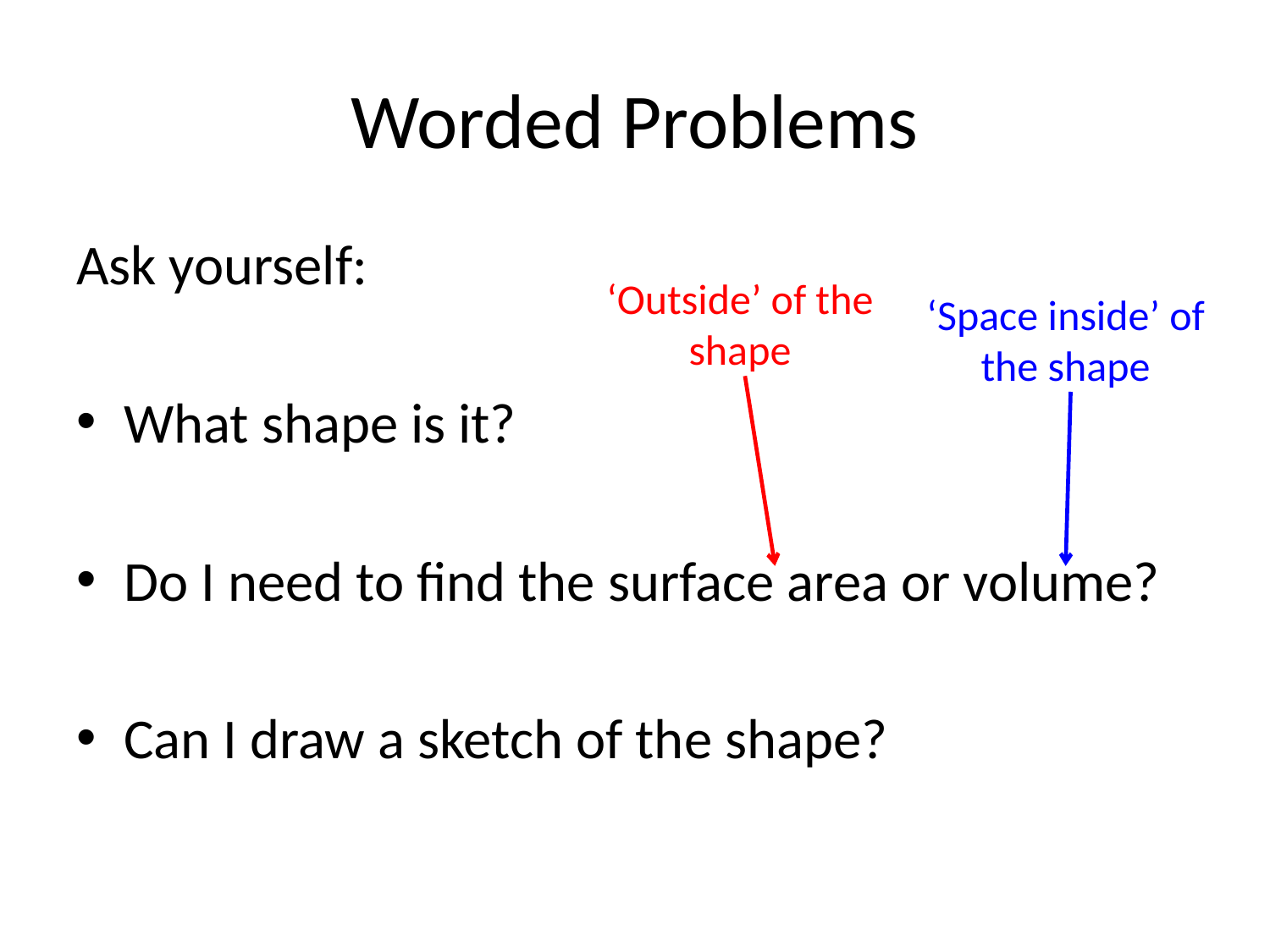

# Worded Problems
Ask yourself:

What shape is it?

Do I need to find the surface area or volume?

Can I draw a sketch of the shape?
‘Outside’ of the shape
‘Space inside’ of the shape